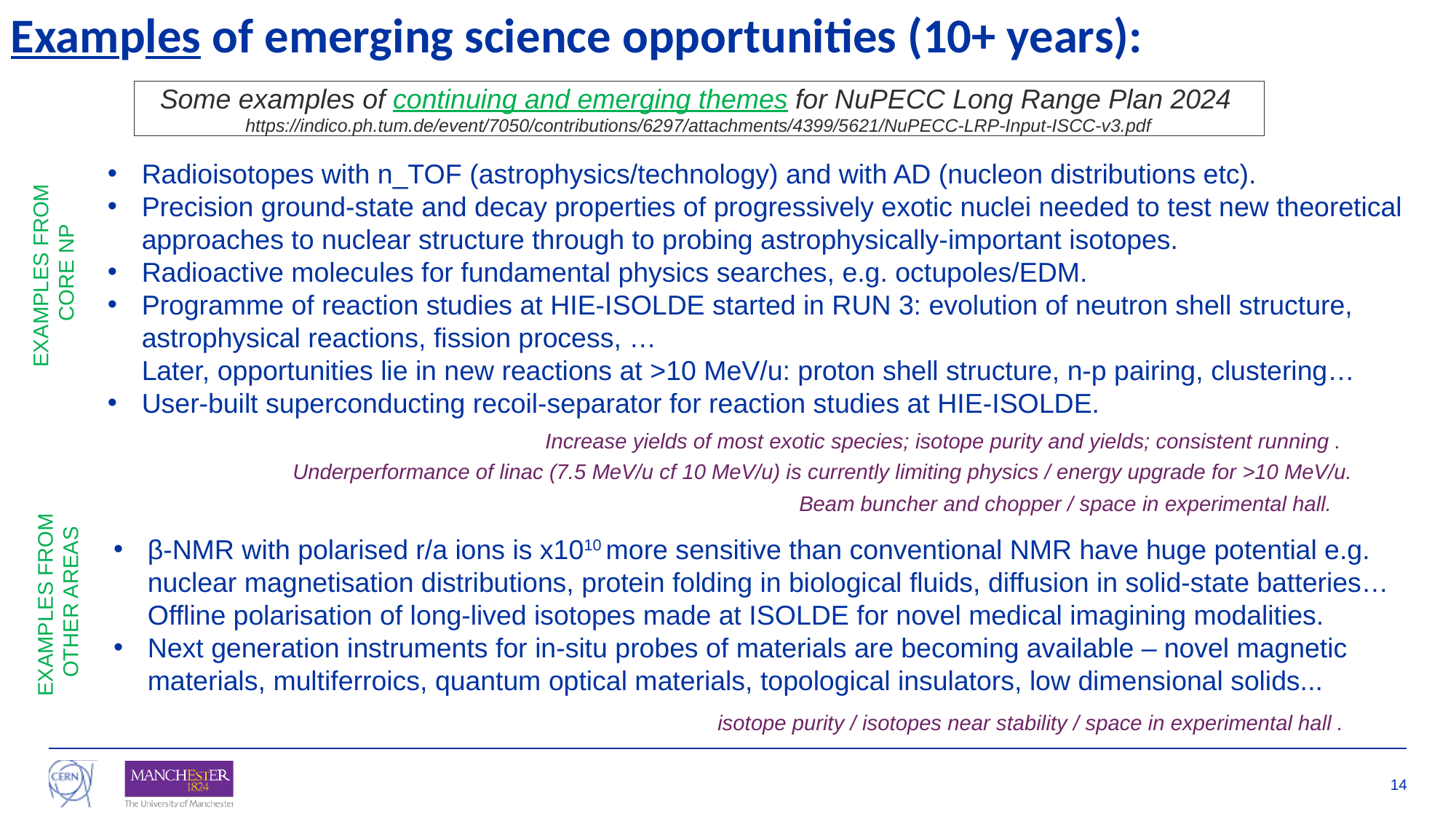

# Examples of emerging science opportunities (10+ years):
Some examples of continuing and emerging themes for NuPECC Long Range Plan 2024
https://indico.ph.tum.de/event/7050/contributions/6297/attachments/4399/5621/NuPECC-LRP-Input-ISCC-v3.pdf
Radioisotopes with n_TOF (astrophysics/technology) and with AD (nucleon distributions etc).
Precision ground-state and decay properties of progressively exotic nuclei needed to test new theoretical approaches to nuclear structure through to probing astrophysically-important isotopes.
Radioactive molecules for fundamental physics searches, e.g. octupoles/EDM.
Programme of reaction studies at HIE-ISOLDE started in RUN 3: evolution of neutron shell structure, astrophysical reactions, fission process, …
Later, opportunities lie in new reactions at >10 MeV/u: proton shell structure, n-p pairing, clustering…
User-built superconducting recoil-separator for reaction studies at HIE-ISOLDE.

EXAMPLES FROM
CORE NP
Increase yields of most exotic species; isotope purity and yields; consistent running .
Underperformance of linac (7.5 MeV/u cf 10 MeV/u) is currently limiting physics / energy upgrade for >10 MeV/u.
Beam buncher and chopper / space in experimental hall.
β-NMR with polarised r/a ions is x1010 more sensitive than conventional NMR have huge potential e.g. nuclear magnetisation distributions, protein folding in biological fluids, diffusion in solid-state batteries… Offline polarisation of long-lived isotopes made at ISOLDE for novel medical imagining modalities.
Next generation instruments for in-situ probes of materials are becoming available – novel magnetic materials, multiferroics, quantum optical materials, topological insulators, low dimensional solids...
EXAMPLES FROM
OTHER AREAS
isotope purity / isotopes near stability / space in experimental hall .
14